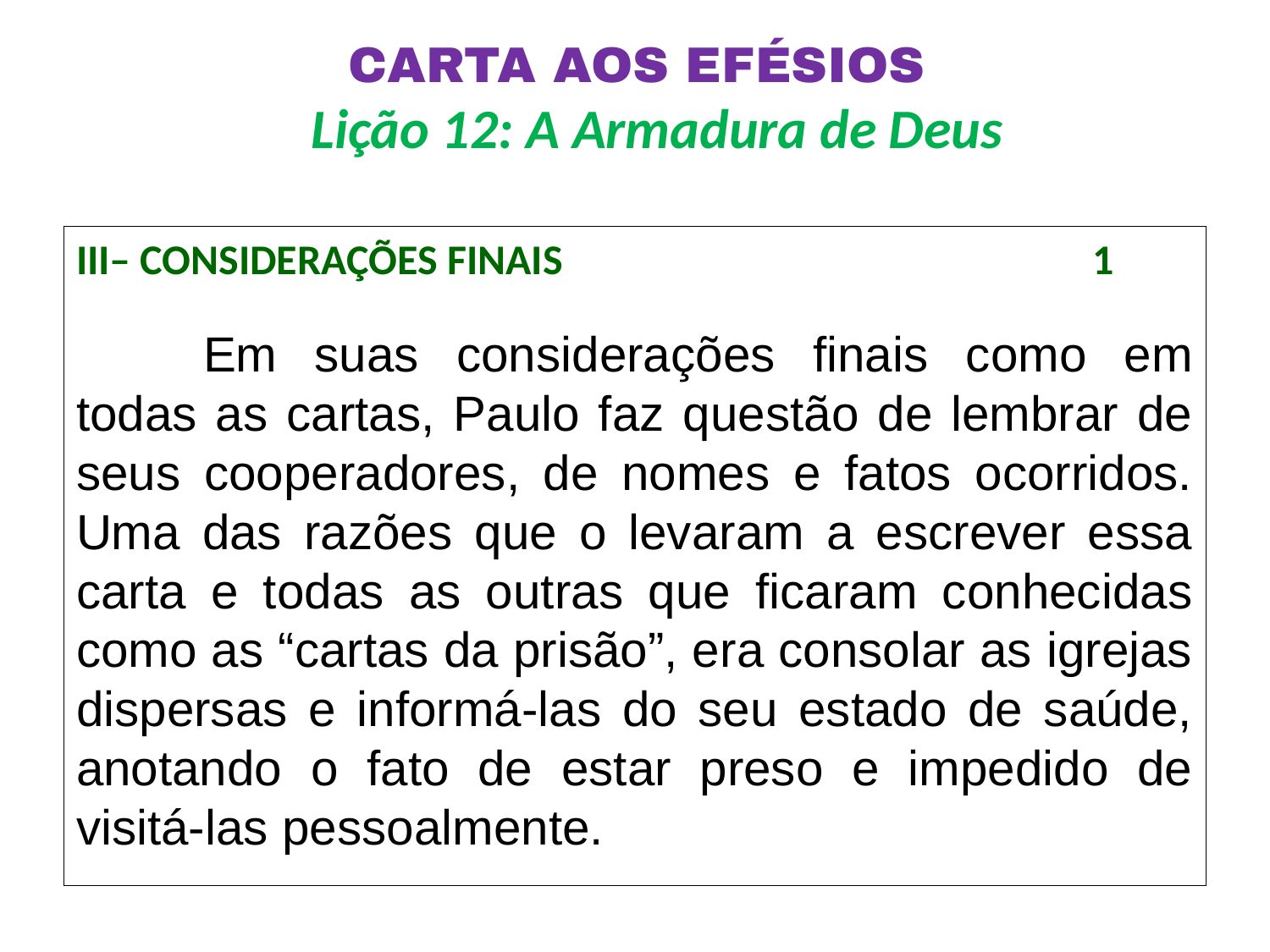

# CARTA AOS EFÉSIOS Lição 12: A Armadura de Deus
III– Considerações finais					1

	Em suas considerações finais como em todas as cartas, Paulo faz questão de lembrar de seus cooperadores, de nomes e fatos ocorridos. Uma das razões que o levaram a escrever essa carta e todas as outras que ficaram conhecidas como as “cartas da prisão”, era consolar as igrejas dispersas e informá-las do seu estado de saúde, anotando o fato de estar preso e impedido de visitá-las pessoalmente.